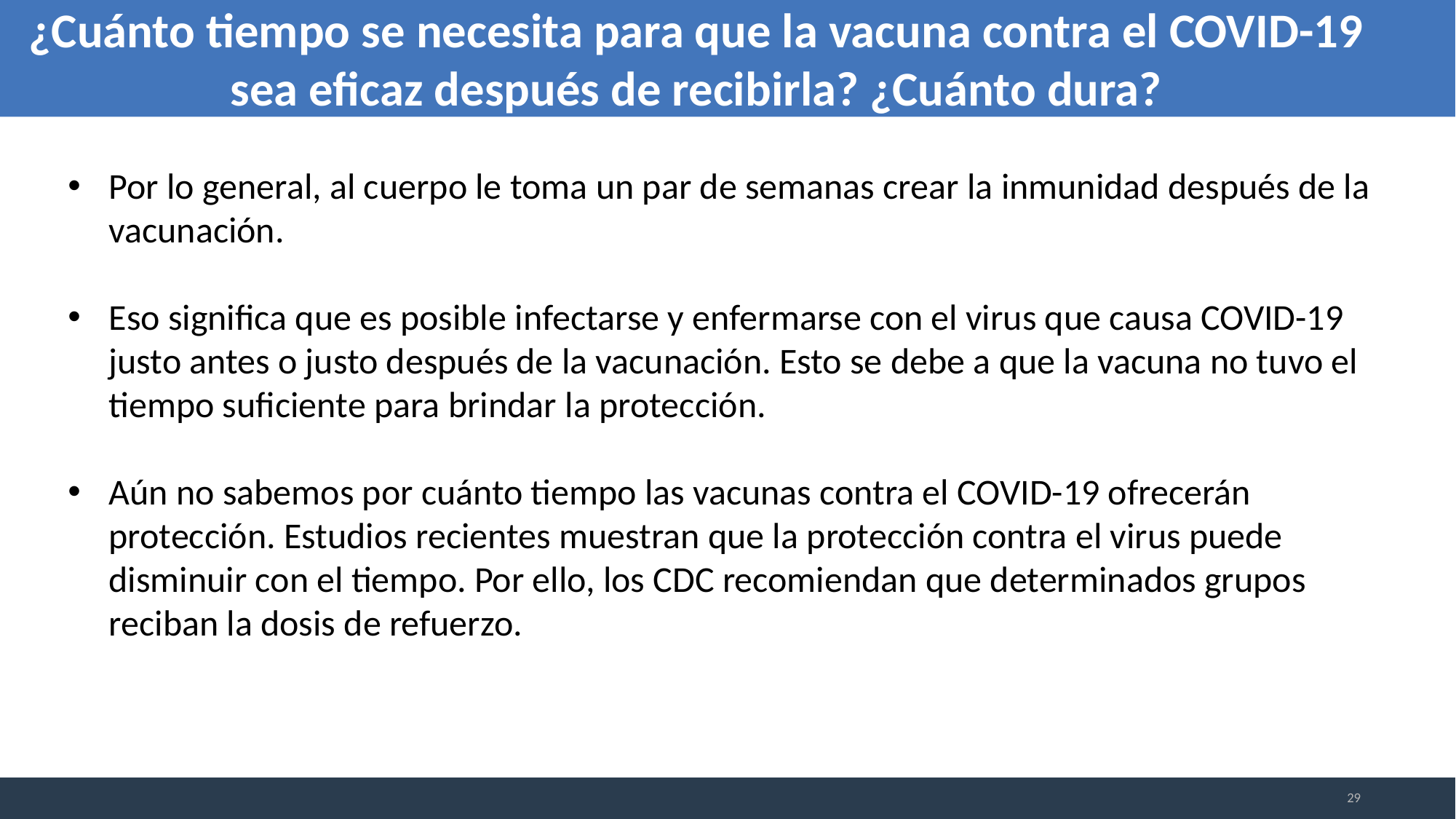

¿Cuánto tiempo se necesita para que la vacuna contra el COVID-19 sea eficaz después de recibirla? ¿Cuánto dura?
Por lo general, al cuerpo le toma un par de semanas crear la inmunidad después de la vacunación.

Eso significa que es posible infectarse y enfermarse con el virus que causa COVID-19 justo antes o justo después de la vacunación. Esto se debe a que la vacuna no tuvo el tiempo suficiente para brindar la protección.

Aún no sabemos por cuánto tiempo las vacunas contra el COVID-19 ofrecerán protección. Estudios recientes muestran que la protección contra el virus puede disminuir con el tiempo. Por ello, los CDC recomiendan que determinados grupos reciban la dosis de refuerzo.
29